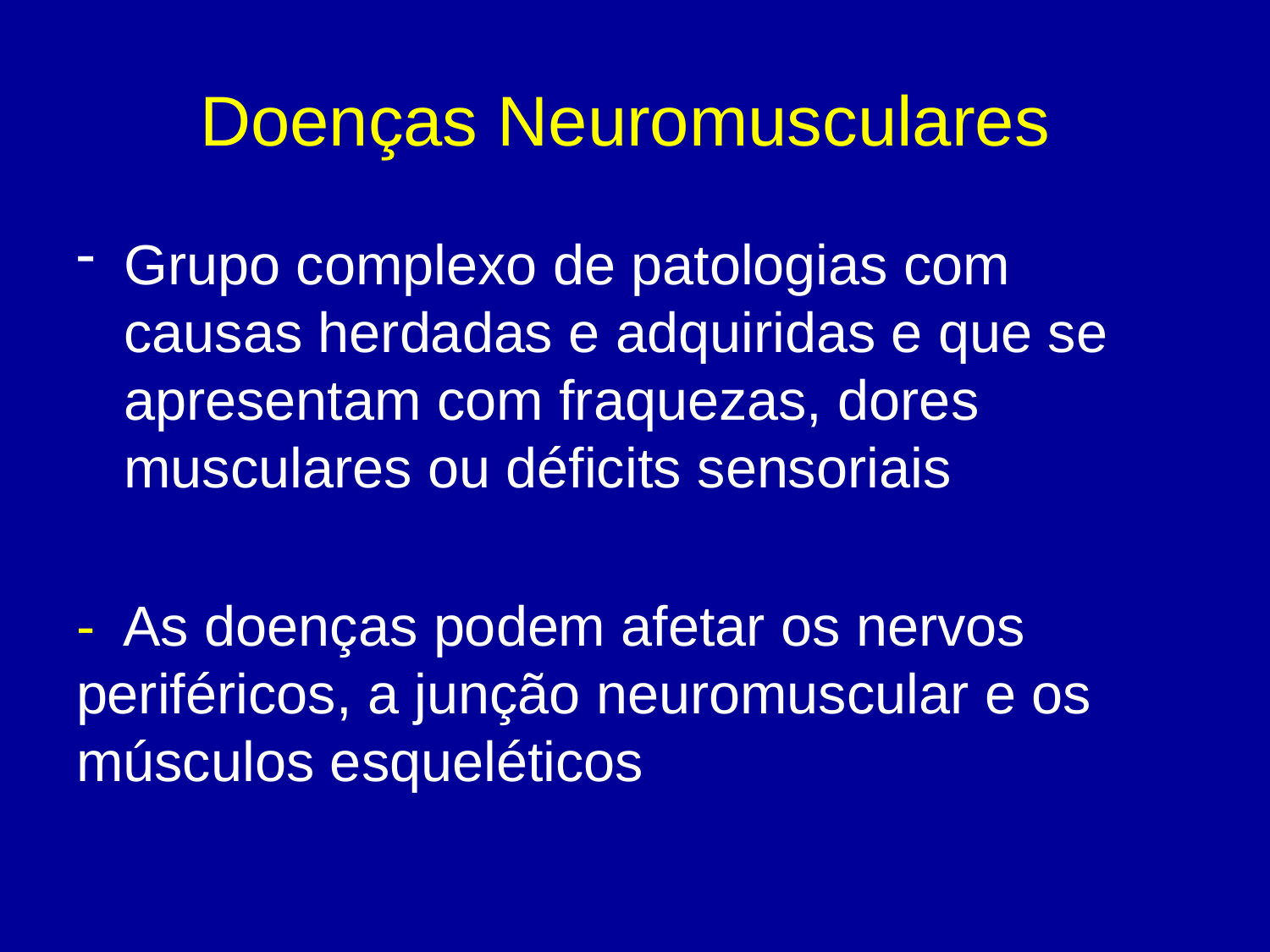

# Doenças Neuromusculares
Grupo complexo de patologias com causas herdadas e adquiridas e que se apresentam com fraquezas, dores musculares ou déficits sensoriais

-  As doenças podem afetar os nervos periféricos, a junção neuromuscular e os músculos esqueléticos